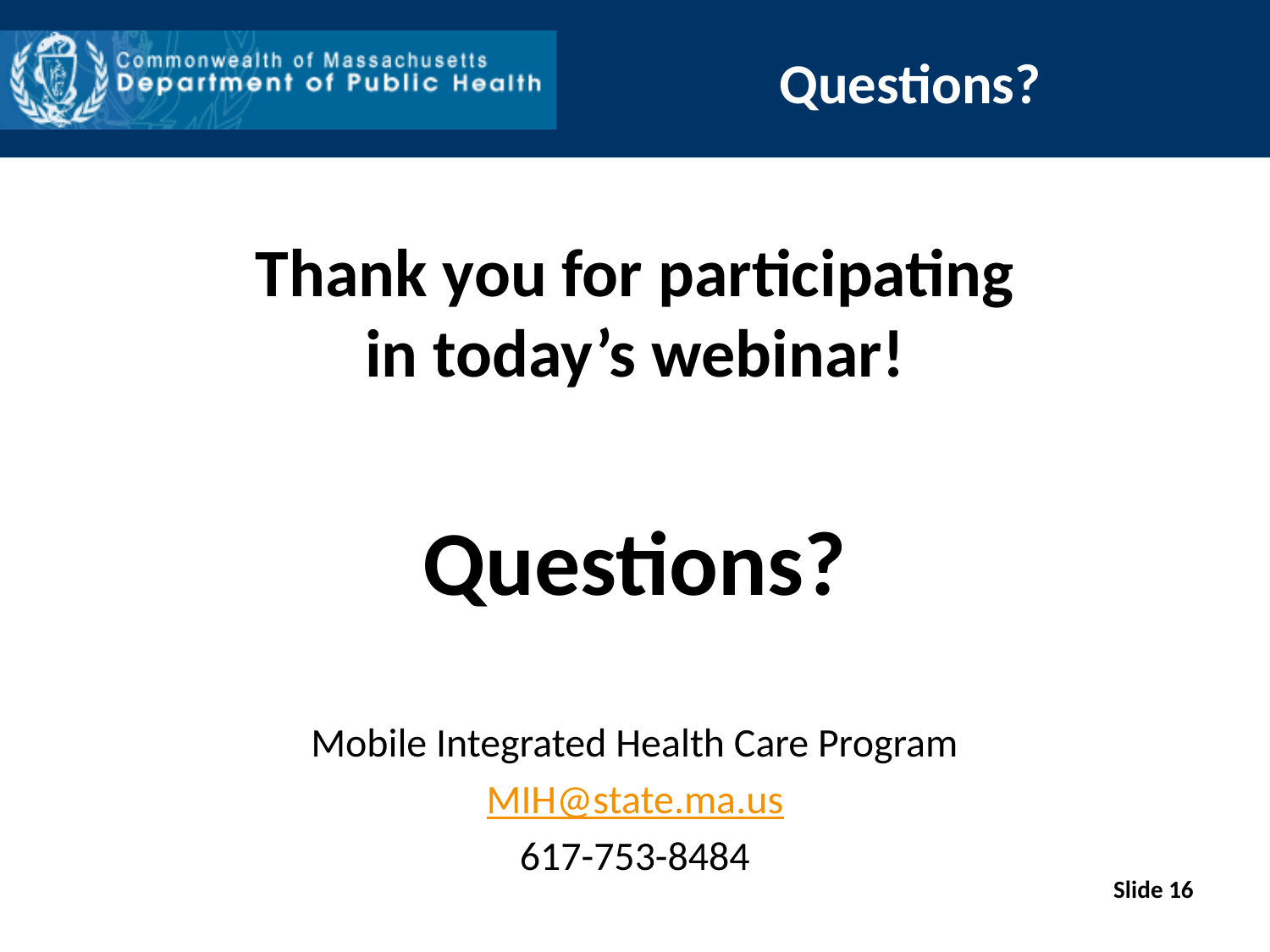

# Questions?
Thank you for participating
in today’s webinar!

Questions?

Mobile Integrated Health Care Program
MIH@state.ma.us
617-753-8484
Slide 16